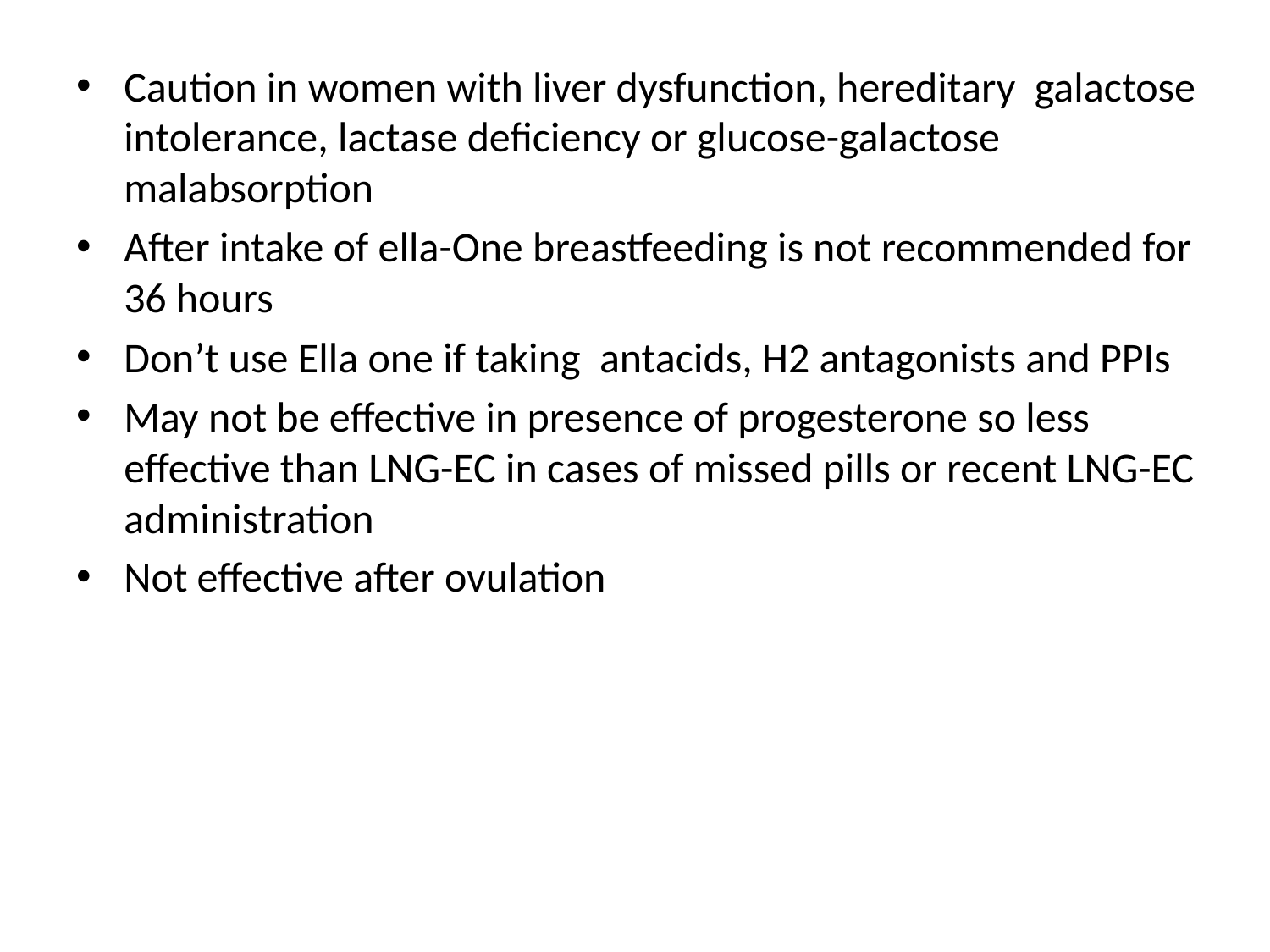

Caution in women with liver dysfunction, hereditary  galactose intolerance, lactase deficiency or glucose-galactose malabsorption
After intake of ella-One breastfeeding is not recommended for 36 hours
Don’t use Ella one if taking  antacids, H2 antagonists and PPIs
May not be effective in presence of progesterone so less effective than LNG-EC in cases of missed pills or recent LNG-EC administration
Not effective after ovulation